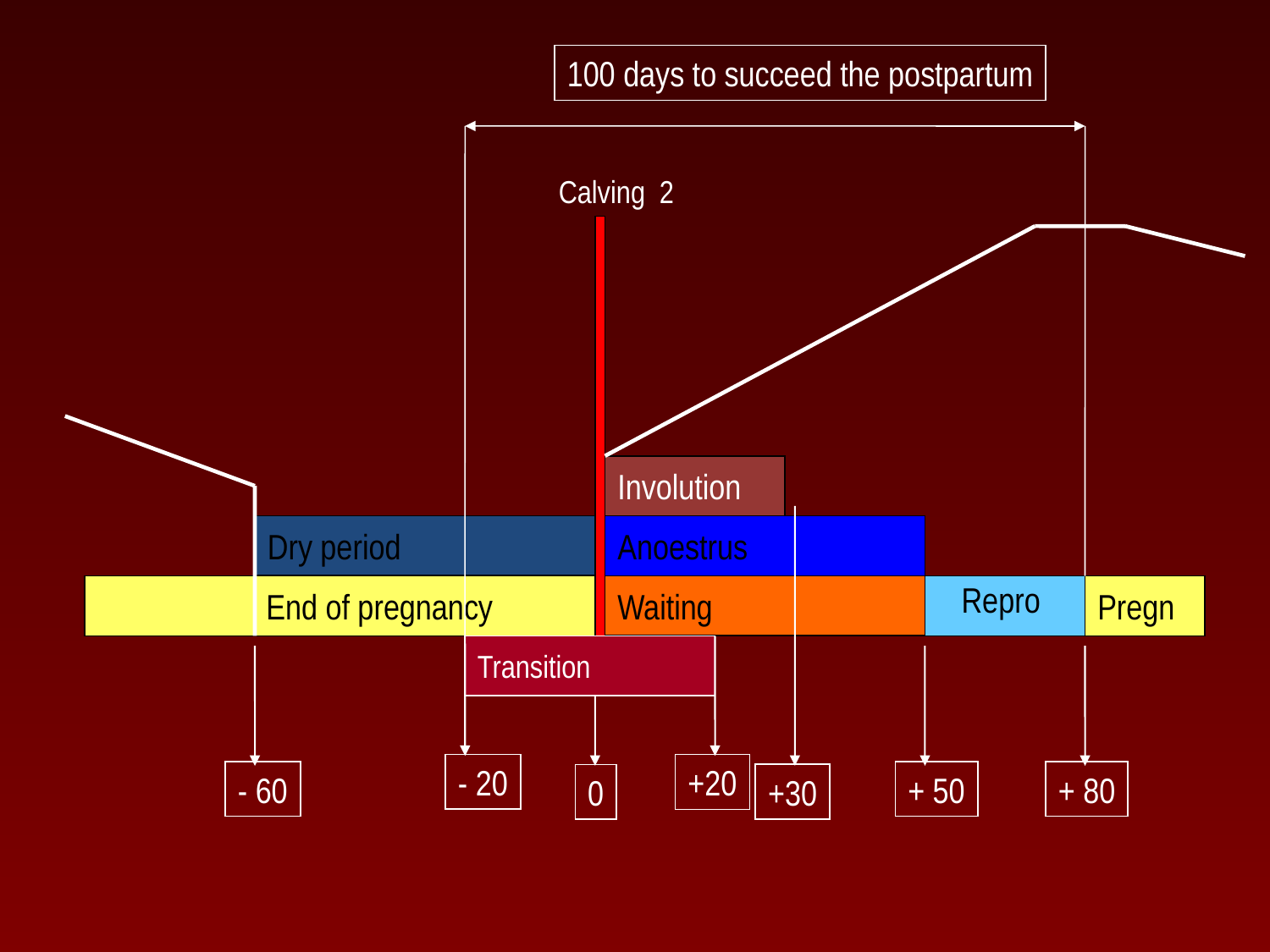

100 days to succeed the postpartum

Calving  2

Involution

+30
Dry period
Anoestrus
   Repro

                     End of pregnancy
Waiting
Pregn
Transition

- 20

+20

- 60

+ 50

+ 80
0